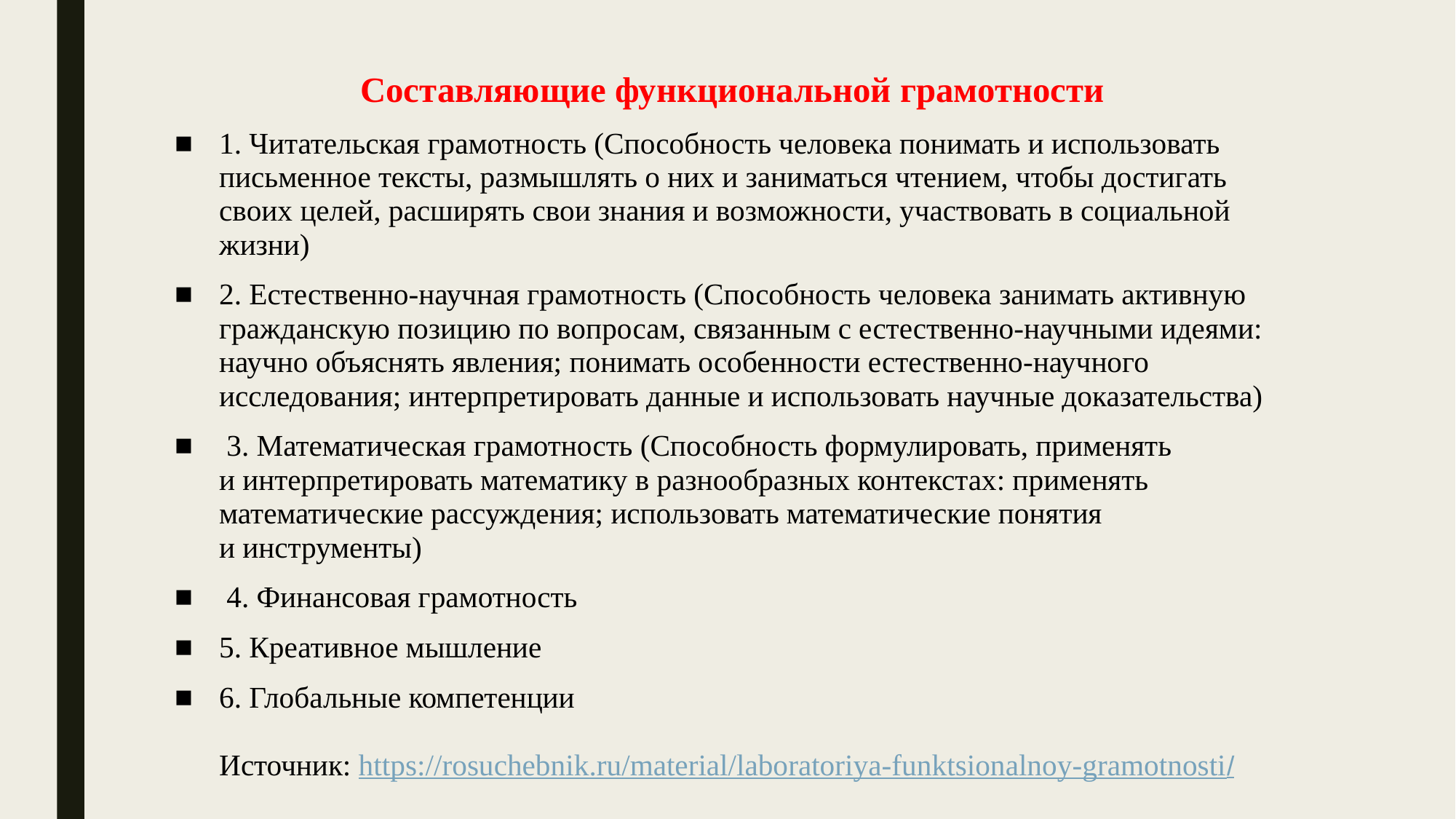

Составляющие функциональной грамотности
1. Читательская грамотность (Способность человека понимать и использовать письменное тексты, размышлять о них и заниматься чтением, чтобы достигать своих целей, расширять свои знания и возможности, участвовать в социальной жизни)
2. Естественно-научная грамотность (Способность человека занимать активную гражданскую позицию по вопросам, связанным с естественно-научными идеями: научно объяснять явления; понимать особенности естественно-научного исследования; интерпретировать данные и использовать научные доказательства)
 3. Математическая грамотность (Способность формулировать, применять и интерпретировать математику в разнообразных контекстах: применять математические рассуждения; использовать математические понятия и инструменты)
 4. Финансовая грамотность
5. Креативное мышление
6. Глобальные компетенции
Источник: https://rosuchebnik.ru/material/laboratoriya-funktsionalnoy-gramotnosti/
#